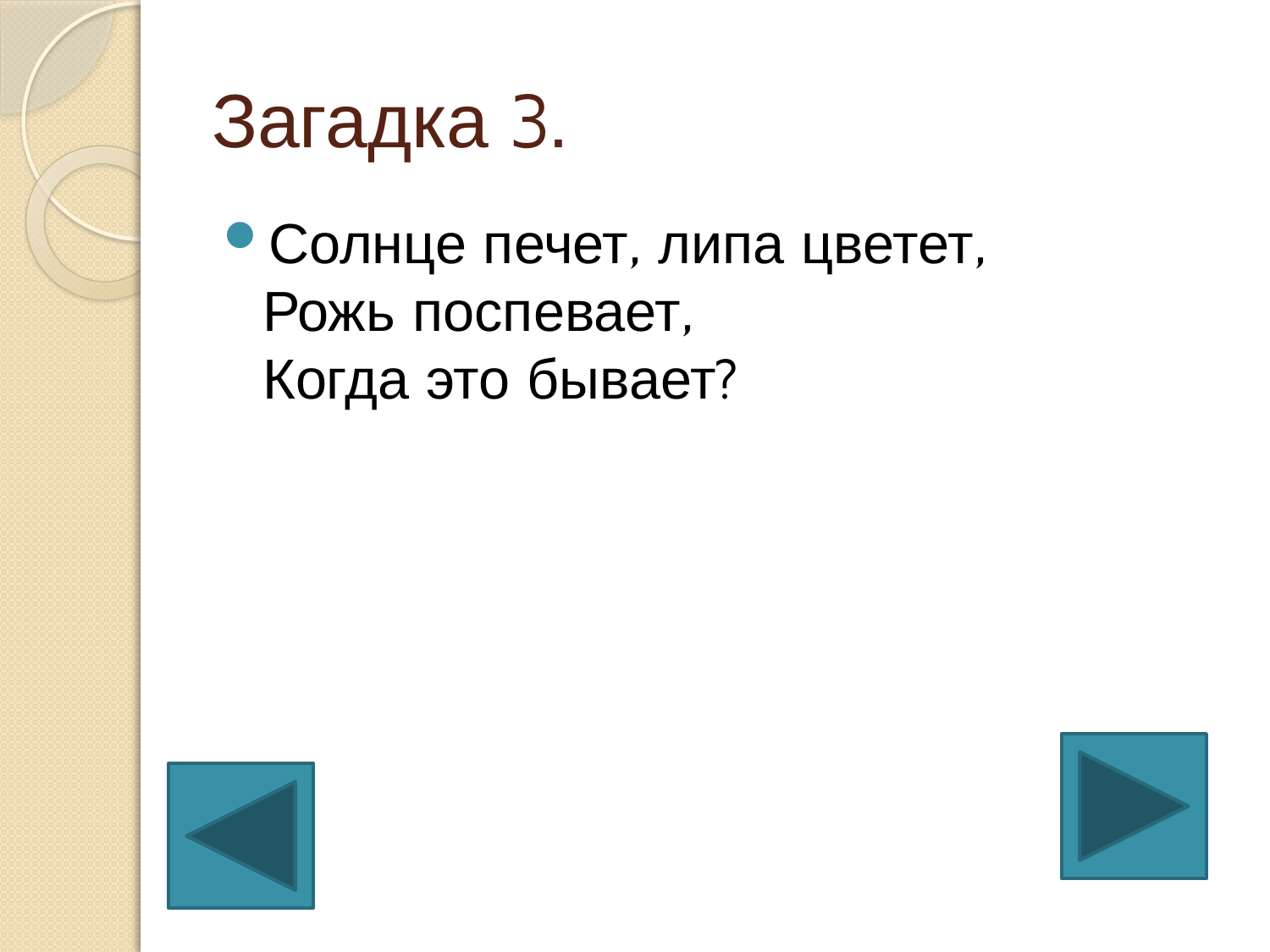

# Загадка 3.
Солнце печет, липа цветет,
Рожь поспевает,
Когда это бывает?